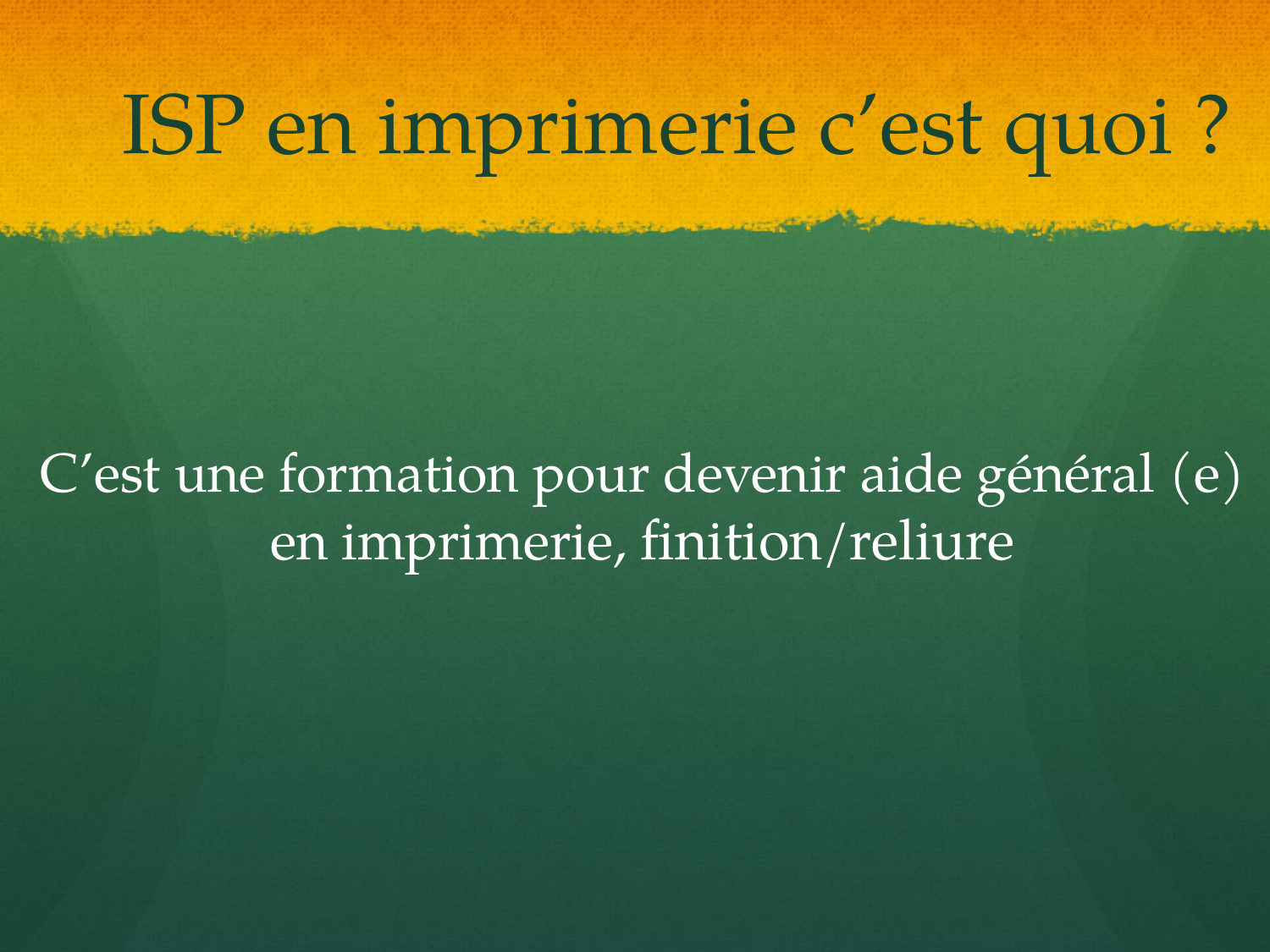

ISP en imprimerie c’est quoi ?

C’est une formation pour devenir aide général (e) en imprimerie, finition/reliure